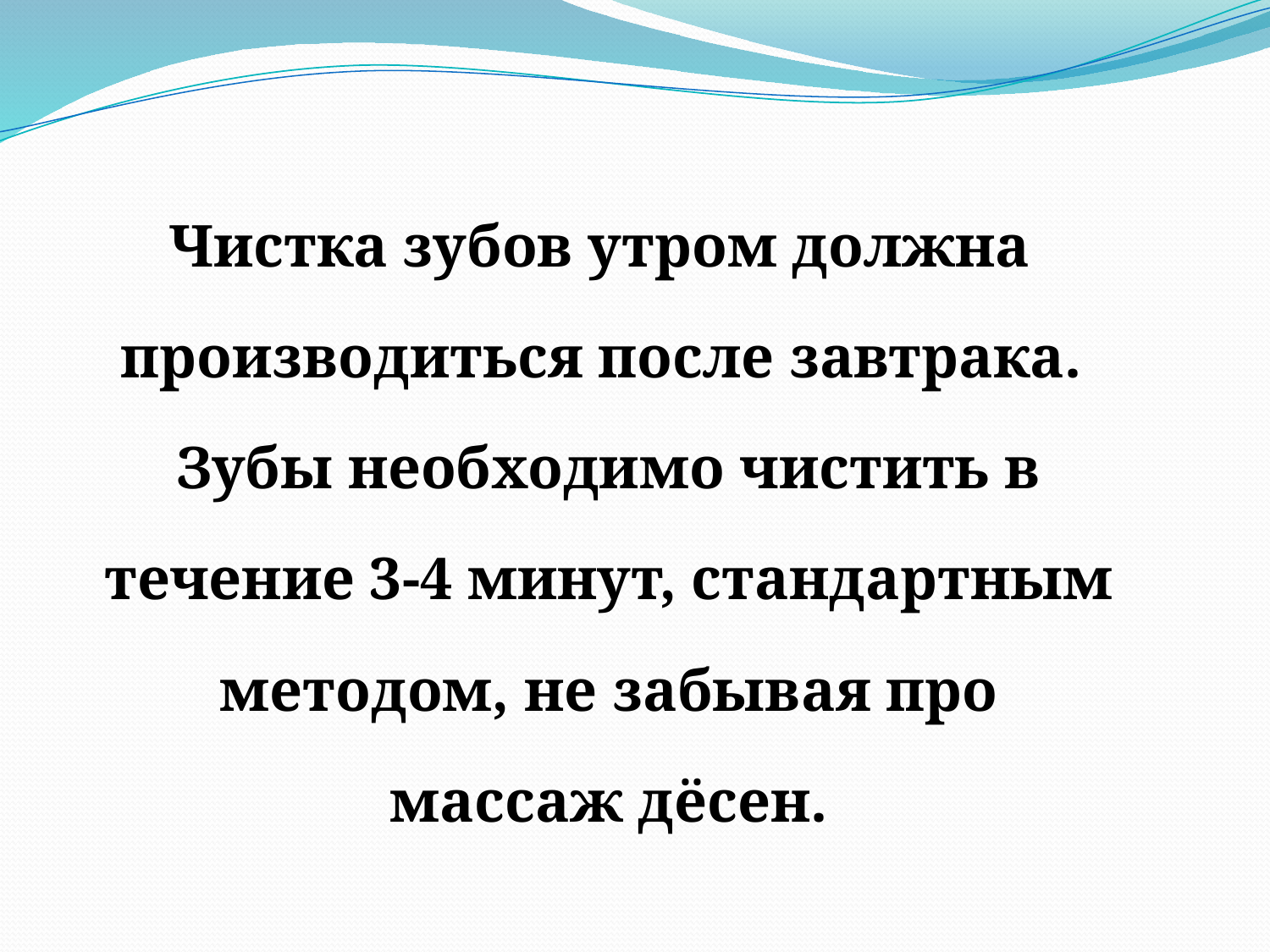

Чистка зубов утром должна производиться после завтрака.  Зубы необходимо чистить в течение 3-4 минут, стандартным методом, не забывая про массаж дёсен.